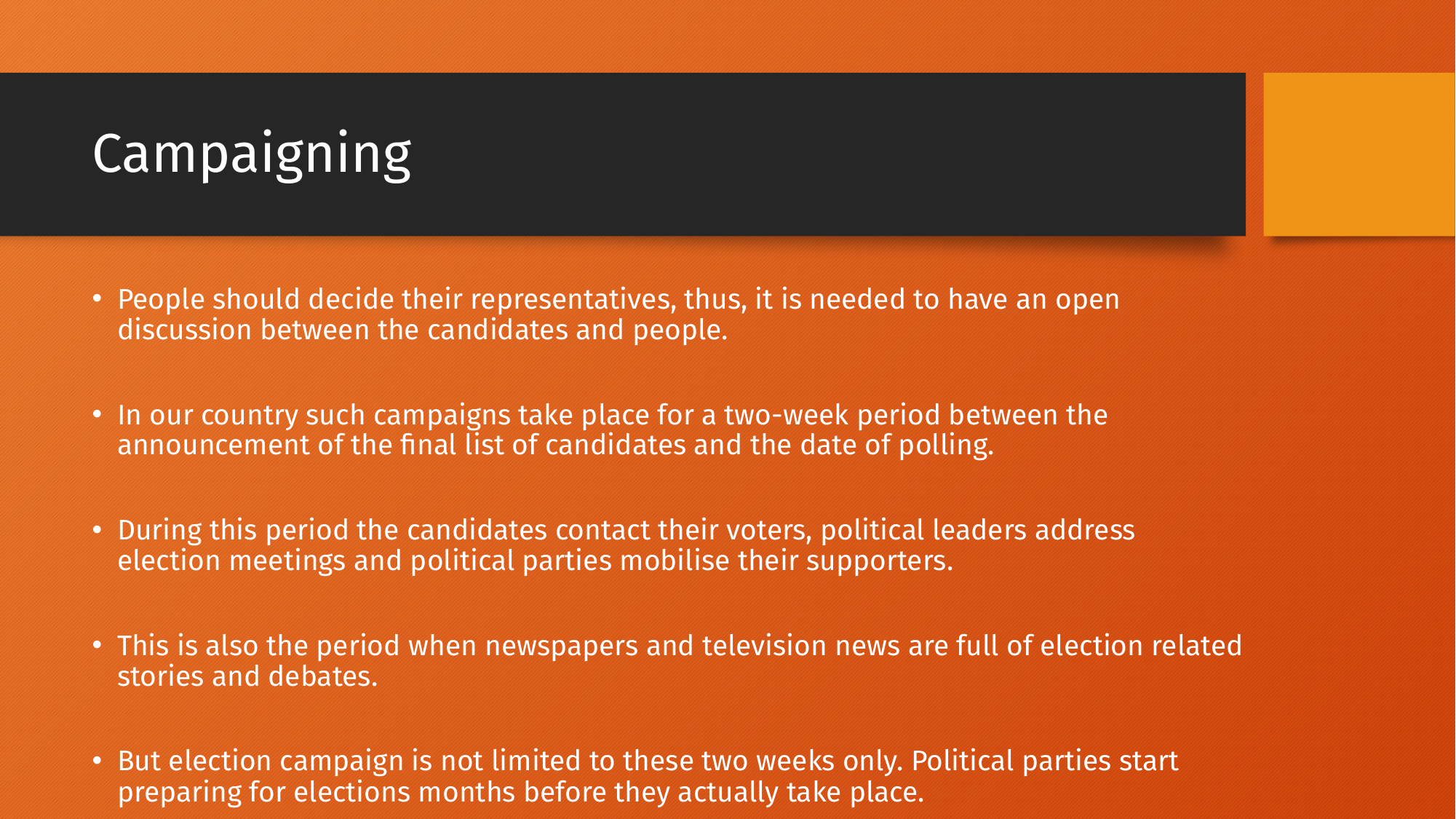

# Campaigning
People should decide their representatives, thus, it is needed to have an open discussion between the candidates and people.

In our country such campaigns take place for a two-week period between the announcement of the final list of candidates and the date of polling.

During this period the candidates contact their voters, political leaders address election meetings and political parties mobilise their supporters.

This is also the period when newspapers and television news are full of election related stories and debates.

But election campaign is not limited to these two weeks only. Political parties start preparing for elections months before they actually take place.